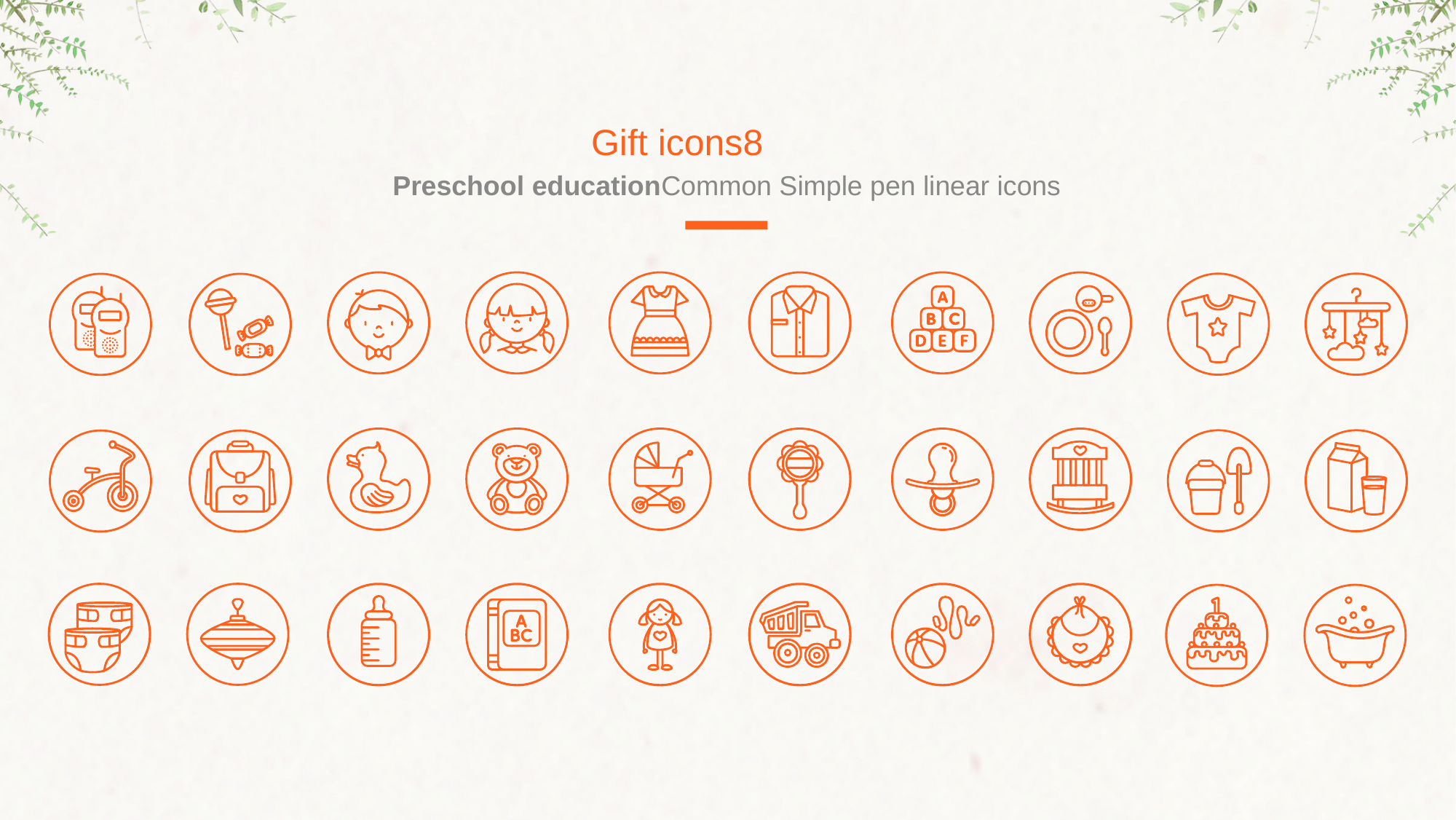

Gift icons8
Preschool educationCommon Simple pen linear icons